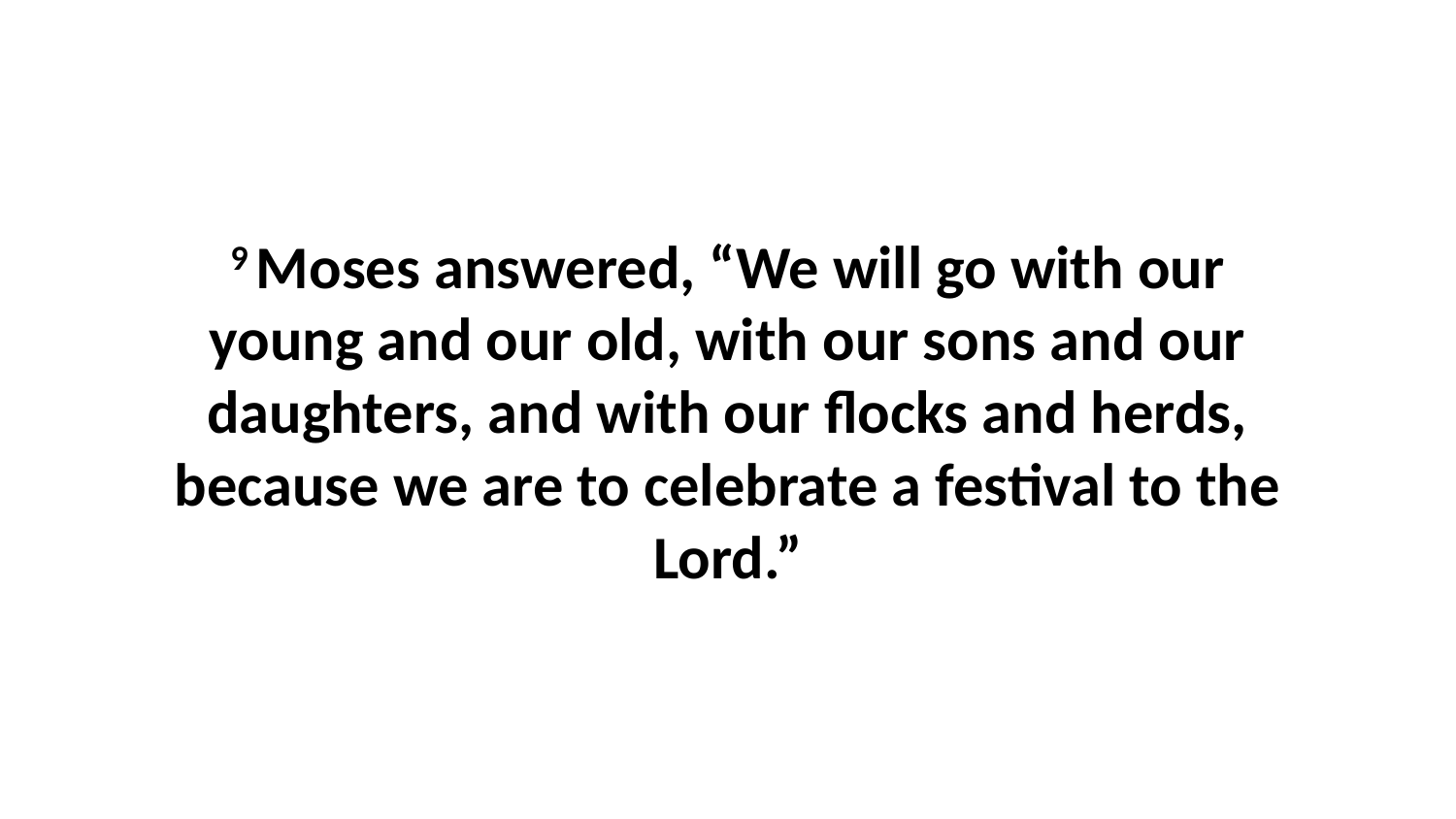

9 Moses answered, “We will go with our young and our old, with our sons and our daughters, and with our flocks and herds, because we are to celebrate a festival to the Lord.”